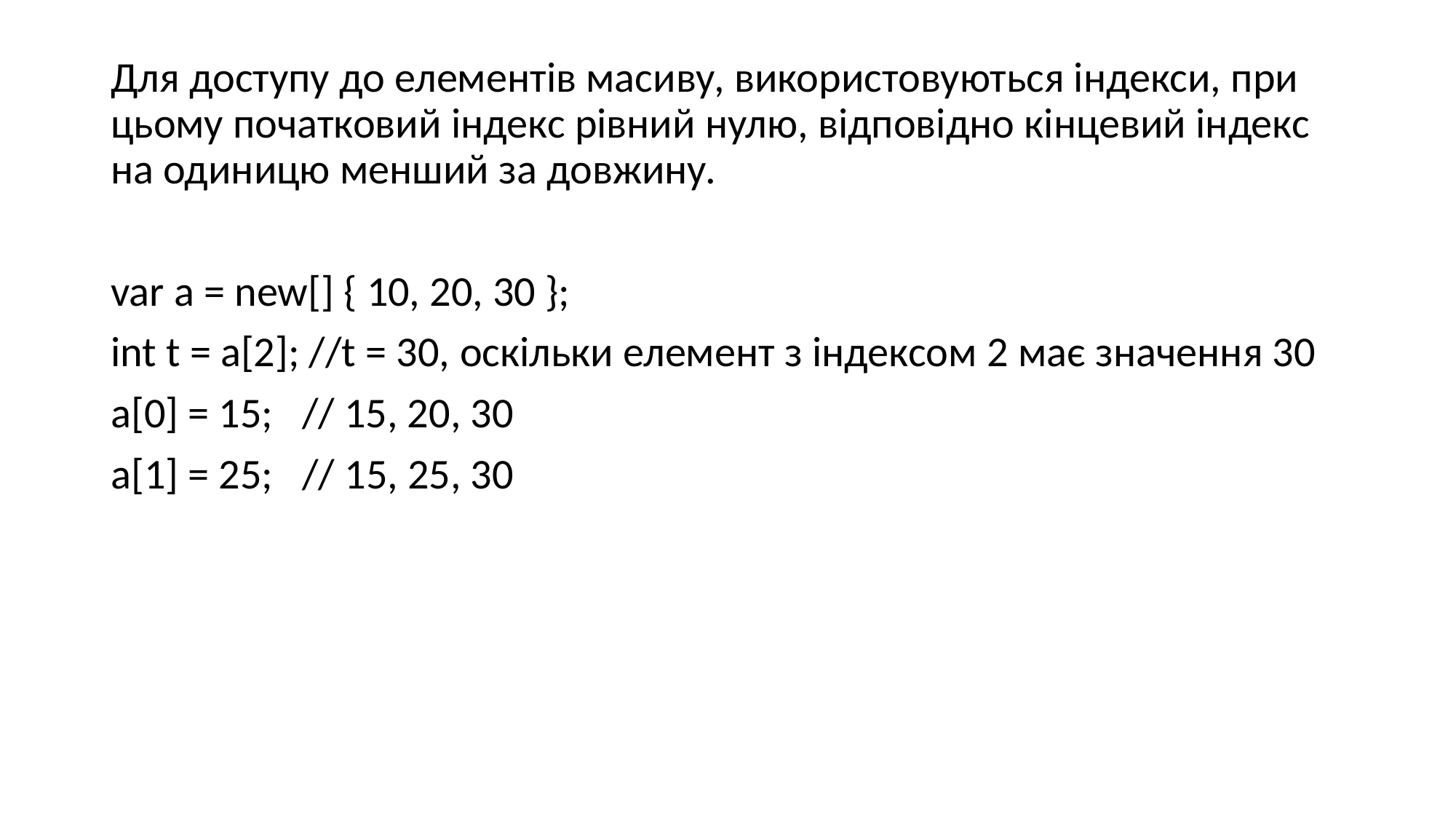

Для доступу до елементів масиву, використовуються індекси, при цьому початковий індекс рівний нулю, відповідно кінцевий індекс на одиницю менший за довжину.

var a = new[] { 10, 20, 30 };
int t = a[2]; //t = 30, оскільки елемент з індексом 2 має значення 30
a[0] = 15;   // 15, 20, 30
a[1] = 25;   // 15, 25, 30